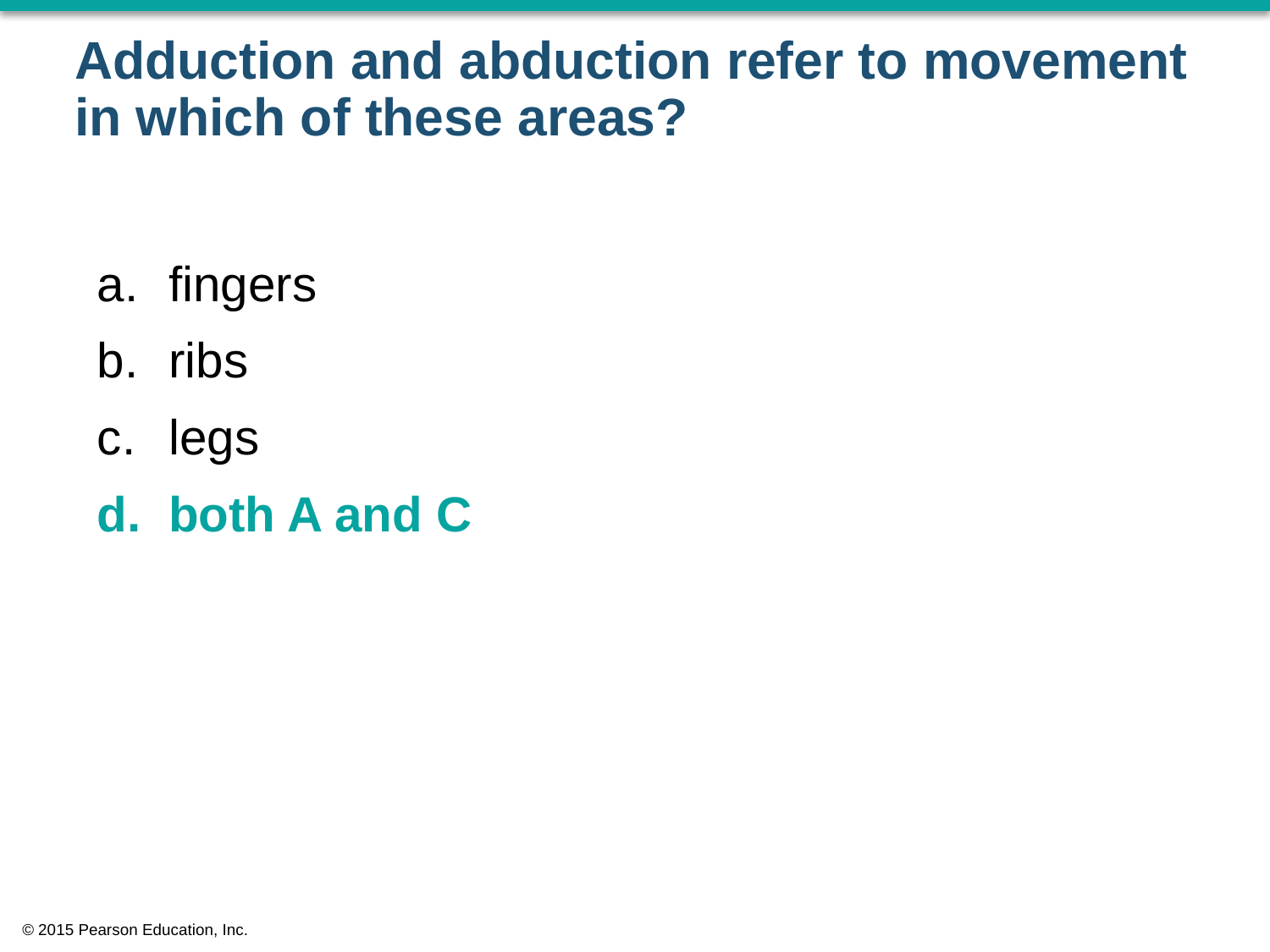

# Adduction and abduction refer to movement in which of these areas?
fingers
ribs
legs
both A and C
© 2015 Pearson Education, Inc.